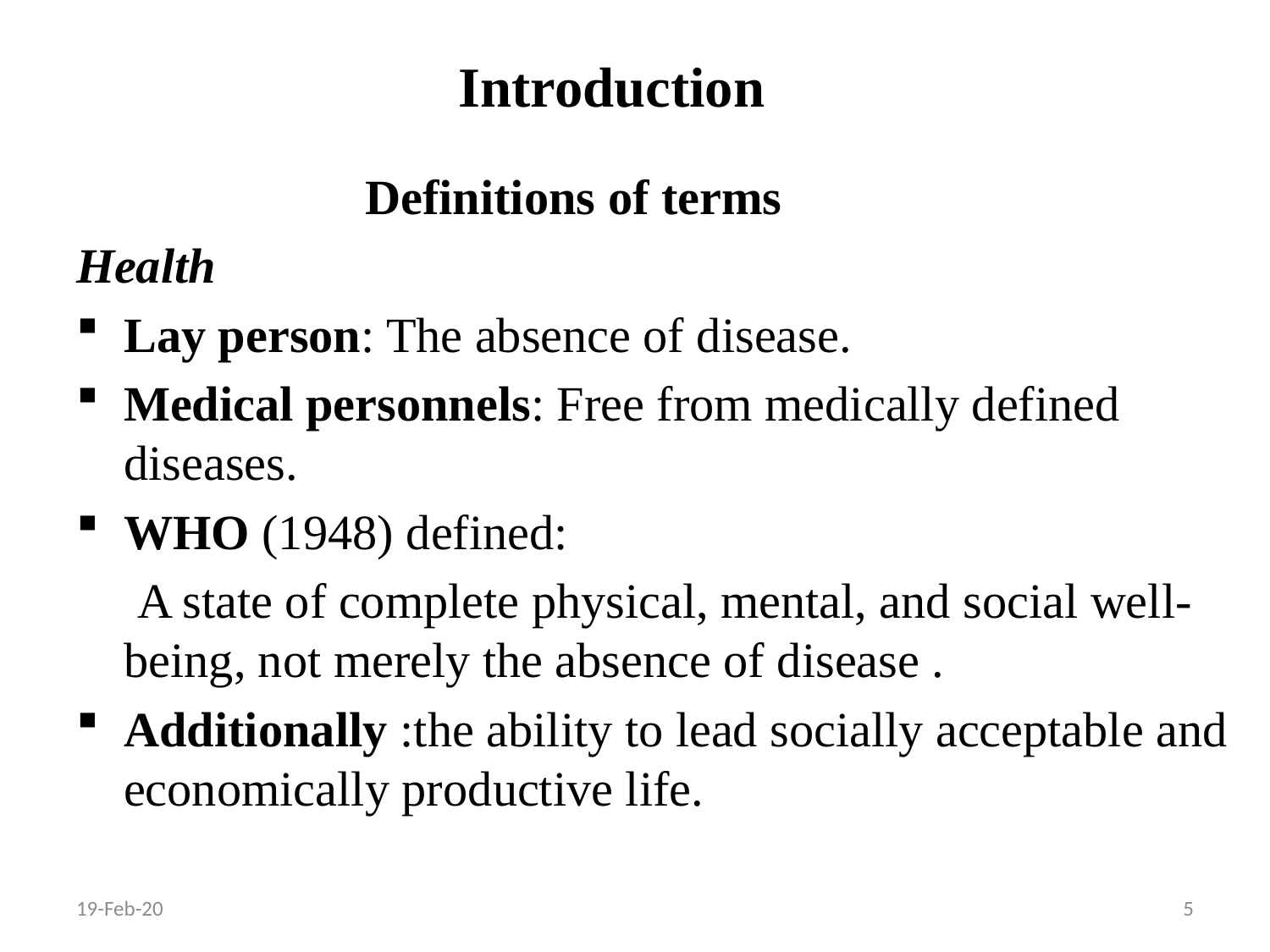

# Introduction
                     Definitions of terms
Health
Lay person: The absence of disease.
Medical personnels: Free from medically defined diseases.
WHO (1948) defined:
     A state of complete physical, mental, and social well-being, not merely the absence of disease .
Additionally :the ability to lead socially acceptable and economically productive life.

19-Feb-20
5